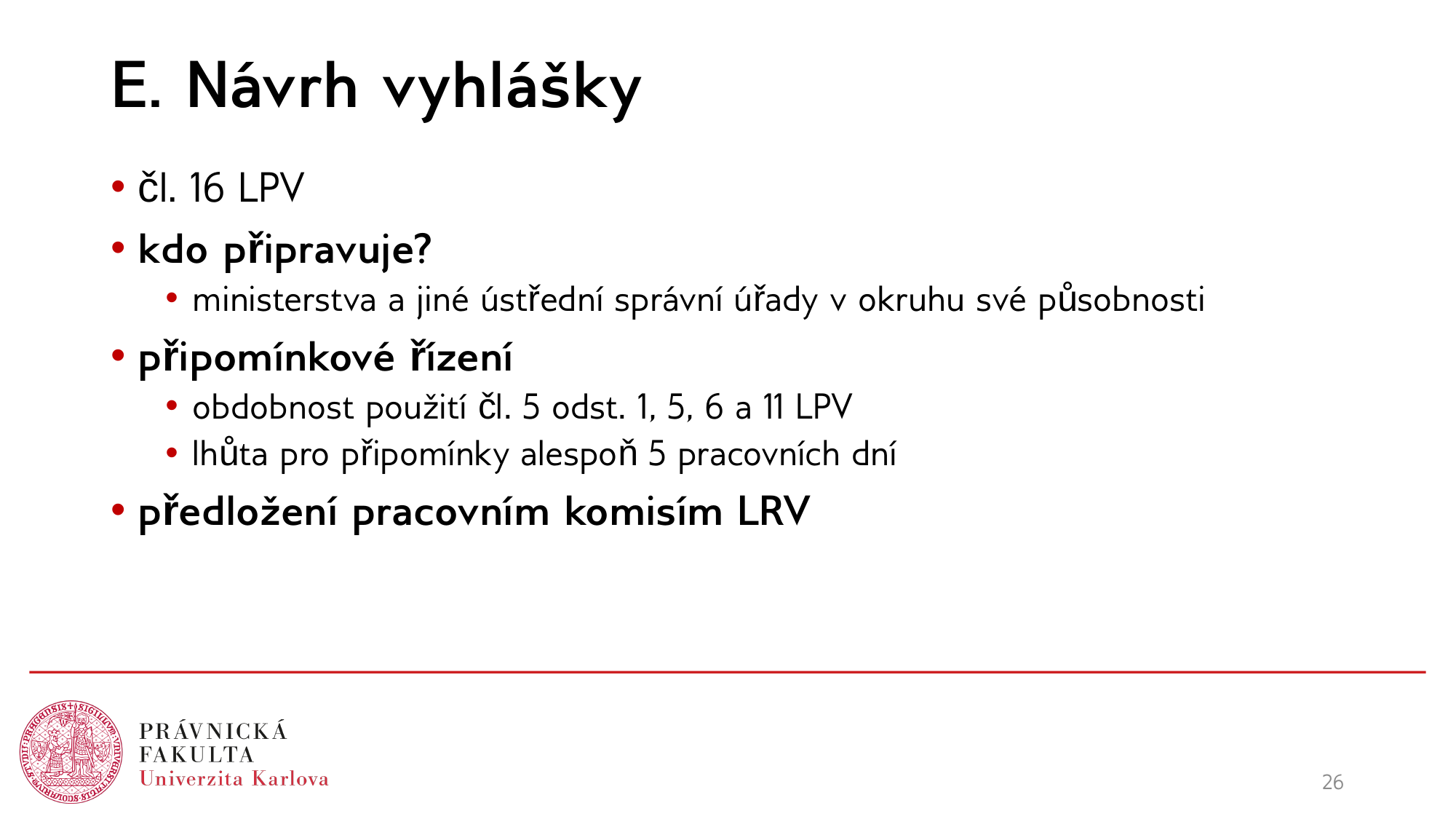

# E. Návrh vyhlášky
čl. 16 LPV
kdo připravuje?
ministerstva a jiné ústřední správní úřady v okruhu své působnosti
připomínkové řízení
obdobnost použití čl. 5 odst. 1, 5, 6 a 11 LPV
lhůta pro připomínky alespoň 5 pracovních dní
předložení pracovním komisím LRV

26